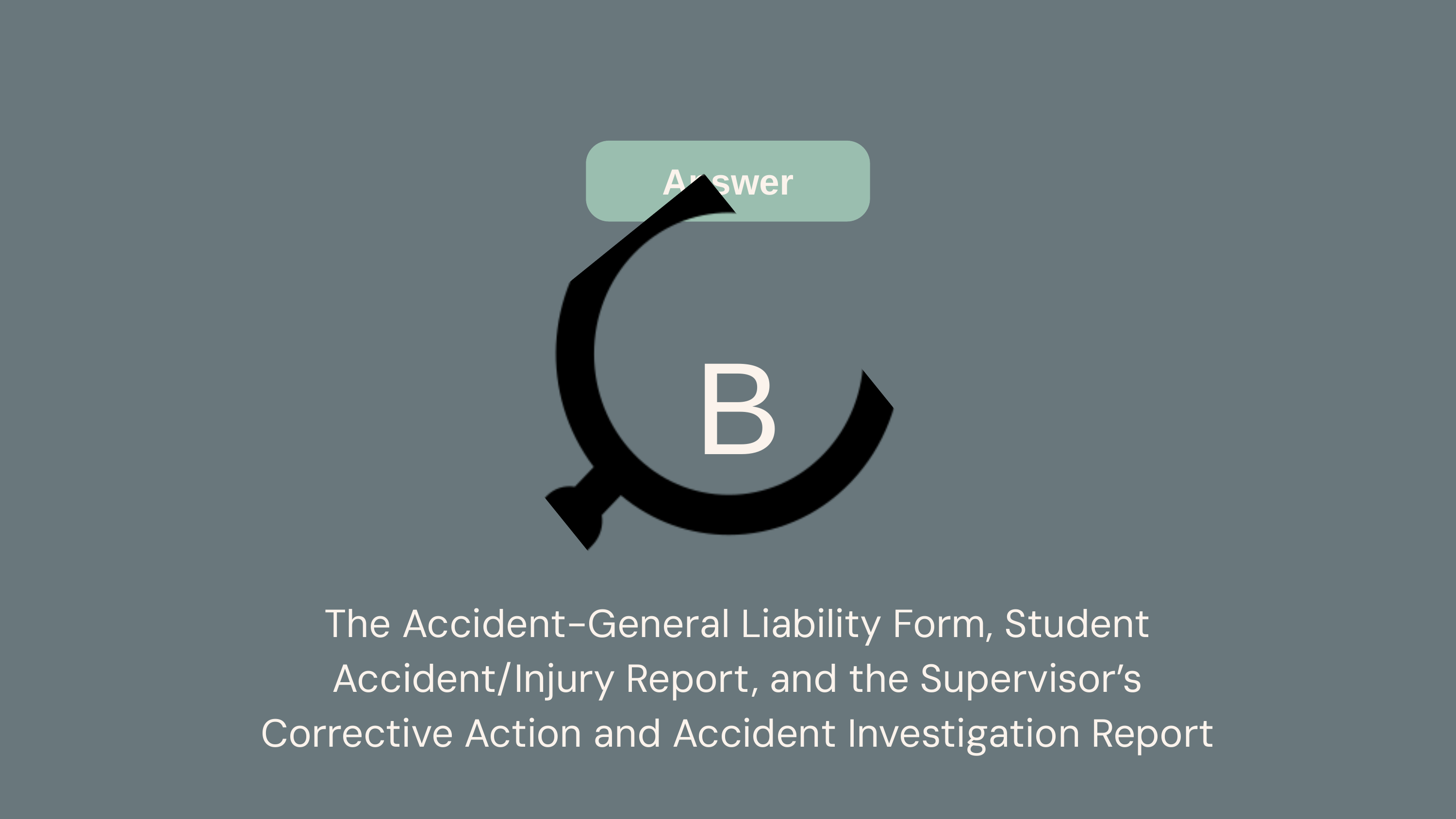

Answer

B
The Accident-General Liability Form, Student Accident/Injury Report, and the Supervisor’s Corrective Action and Accident Investigation Report